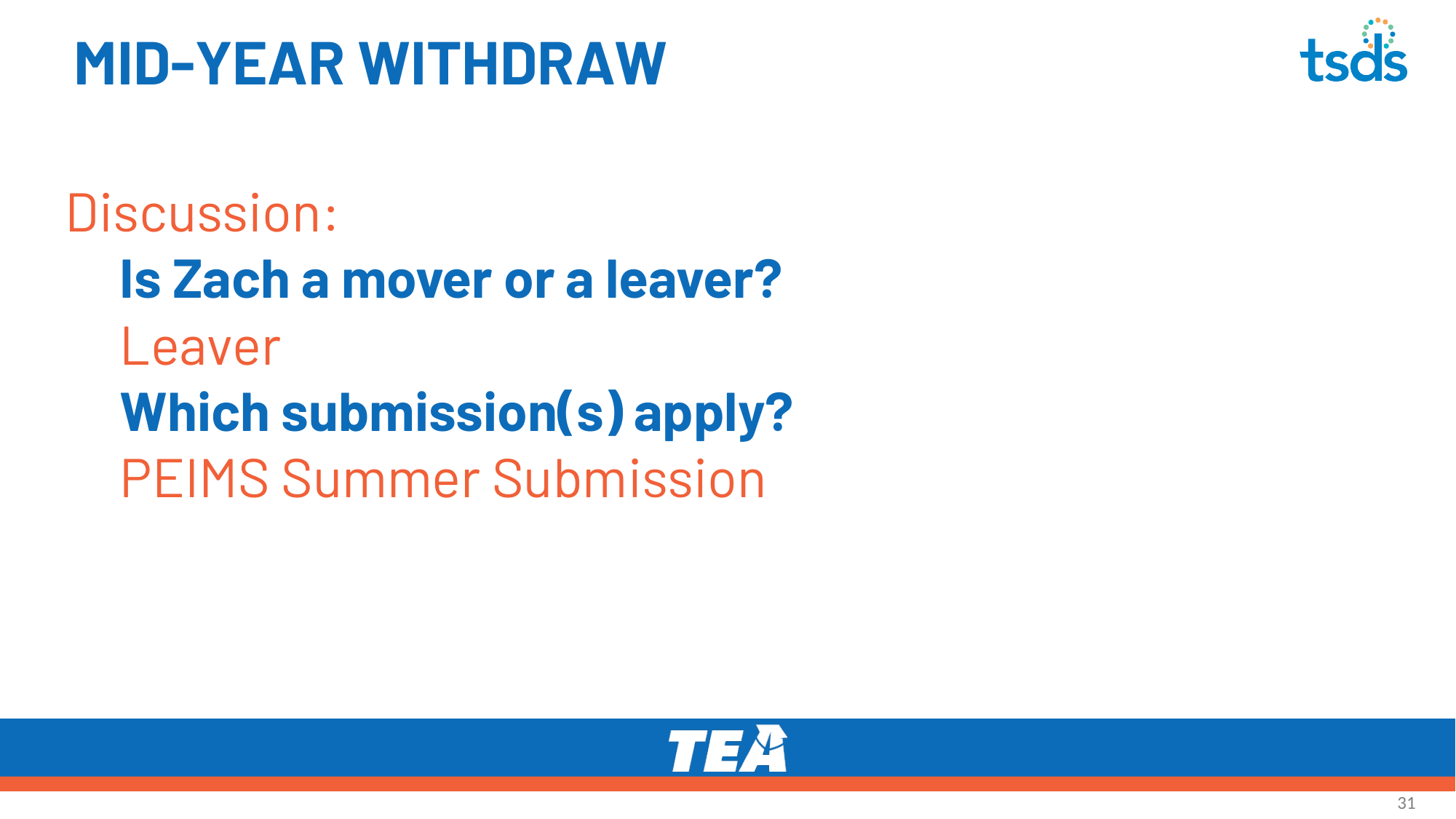

# MID-YEAR WITHDRAW 1
Discussion:
Is Zach a mover or a leaver?
Leaver
Which submission(s) apply?
PEIMS Summer Submission

31